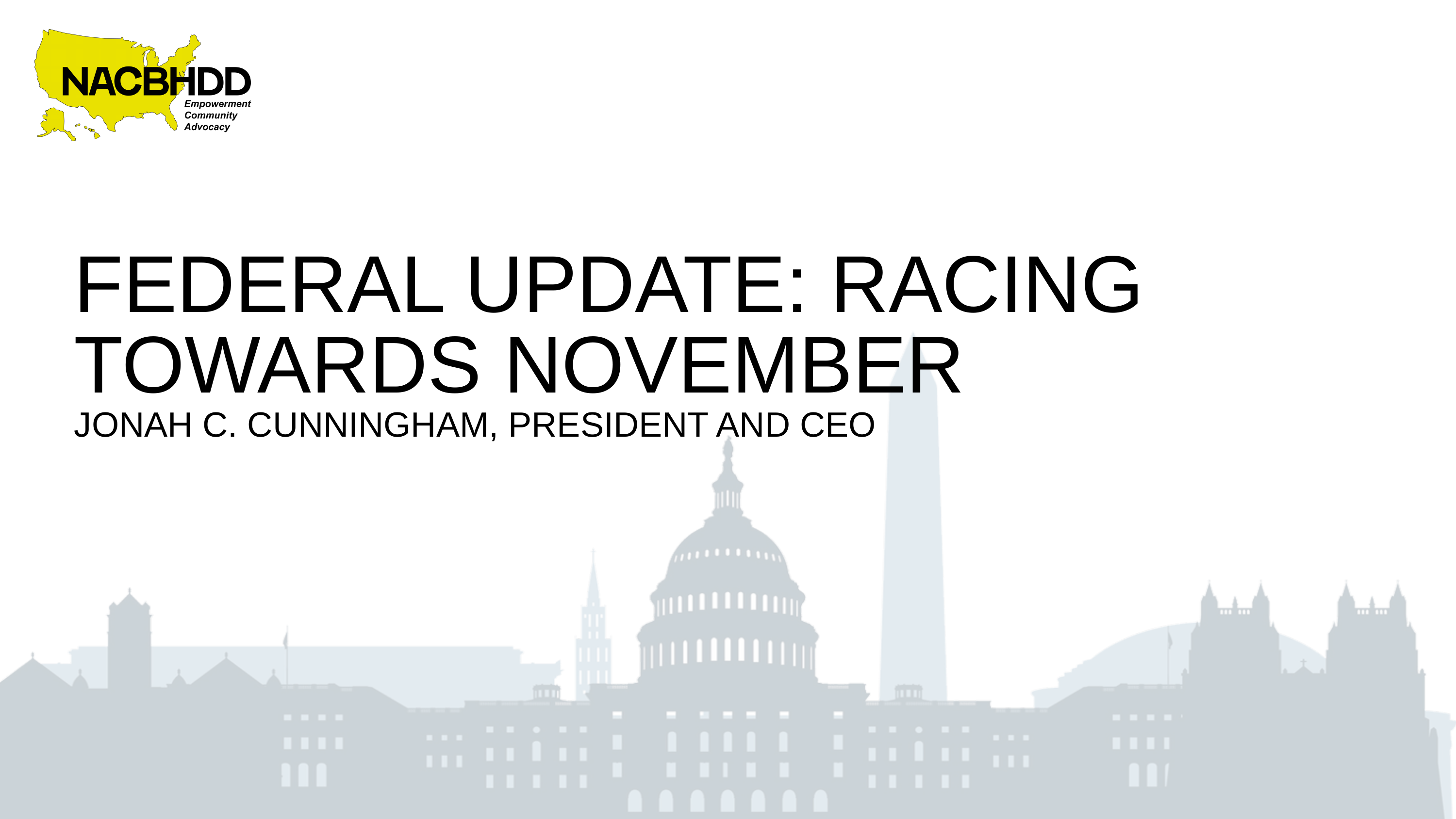

FEDERAL UPDATE: RACING TOWARDS NOVEMBER
JONAH C. CUNNINGHAM, PRESIDENT AND CEO